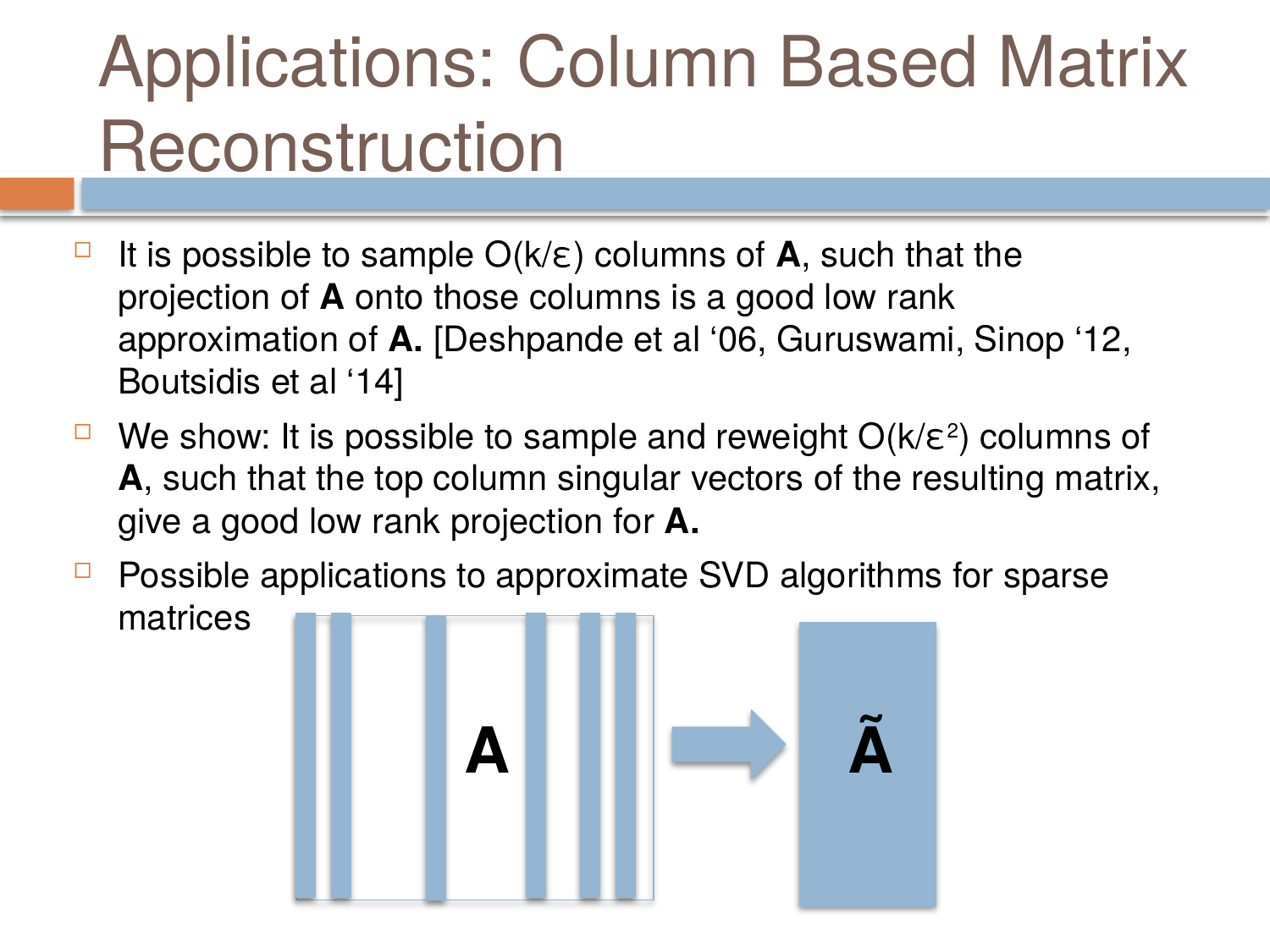

# Applications: Column Based Matrix Reconstruction
It is possible to sample O(k/ε) columns of A, such that the projection of A onto those columns is a good low rank approximation of A. [Deshpande et al ‘06, Guruswami, Sinop ‘12, Boutsidis et al ‘14]
We show: It is possible to sample and reweight O(k/ε2) columns of A, such that the top column singular vectors of the resulting matrix, give a good low rank projection for A.
Possible applications to approximate SVD algorithms for sparse matrices

A

Ã